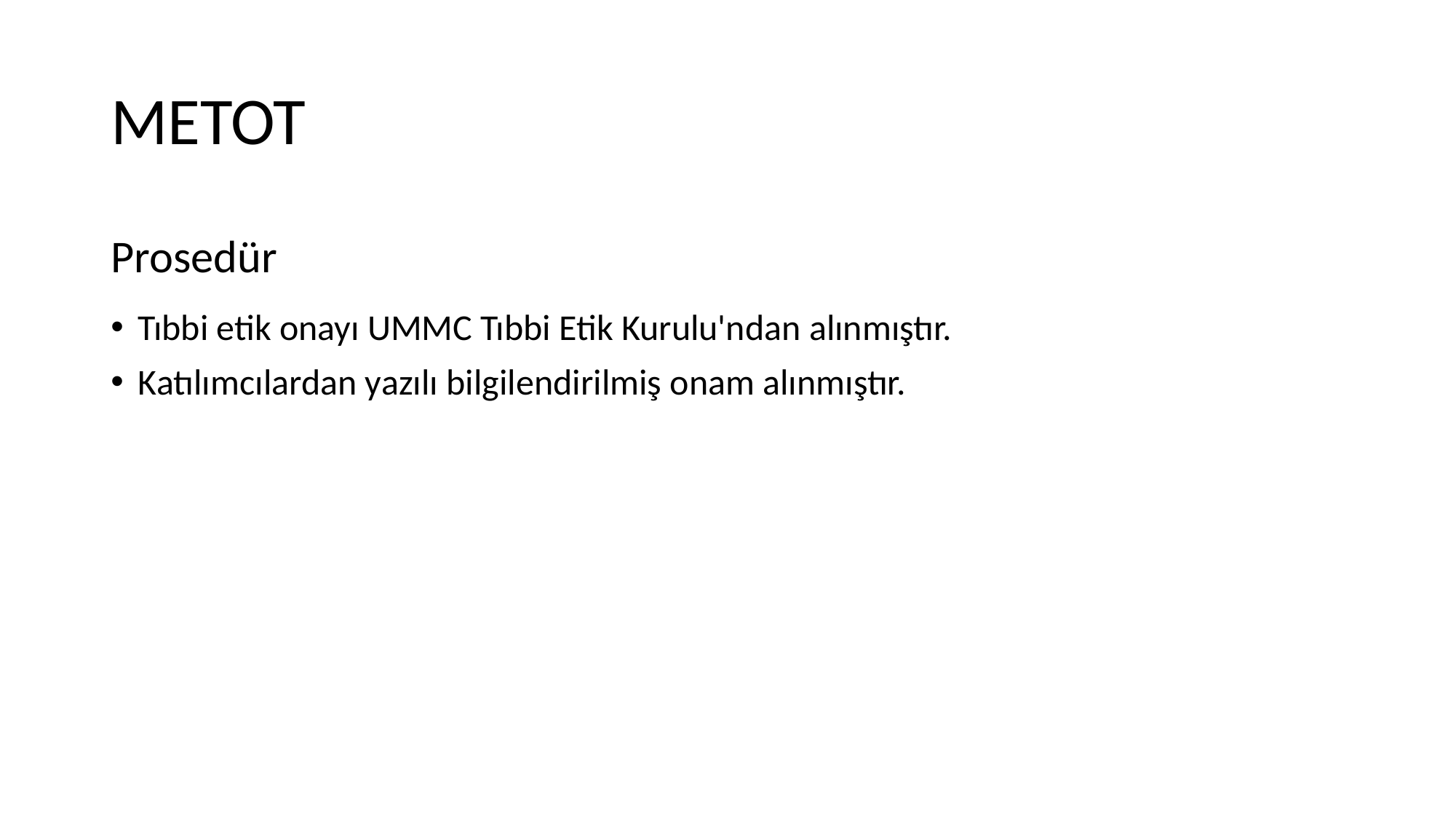

# METOT
Prosedür
Tıbbi etik onayı UMMC Tıbbi Etik Kurulu'ndan alınmıştır.
Katılımcılardan yazılı bilgilendirilmiş onam alınmıştır.